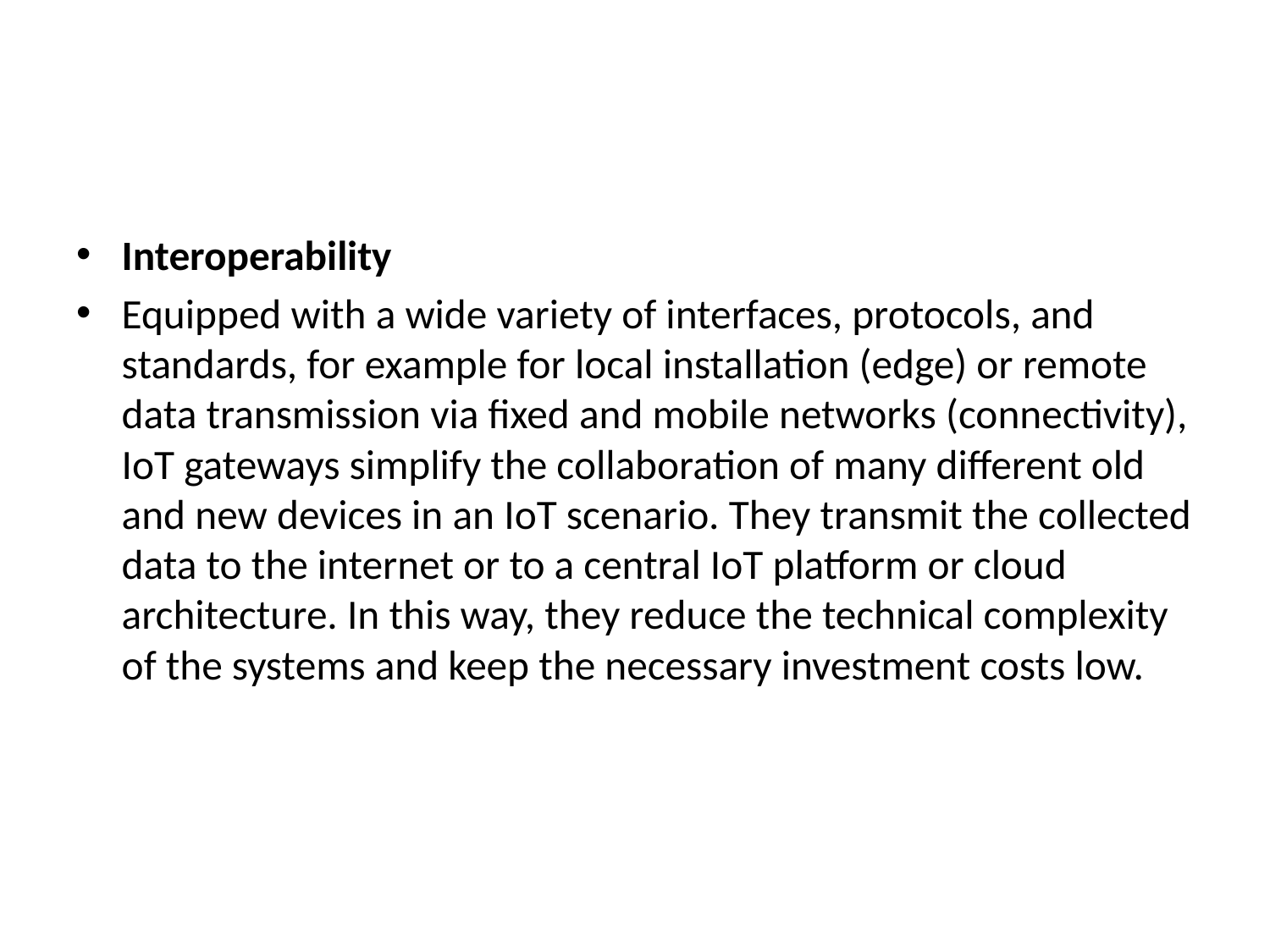

#
Interoperability
Equipped with a wide variety of interfaces, protocols, and standards, for example for local installation (edge) or remote data transmission via fixed and mobile networks (connectivity), IoT gateways simplify the collaboration of many different old and new devices in an IoT scenario. They transmit the collected data to the internet or to a central IoT platform or cloud architecture. In this way, they reduce the technical complexity of the systems and keep the necessary investment costs low.